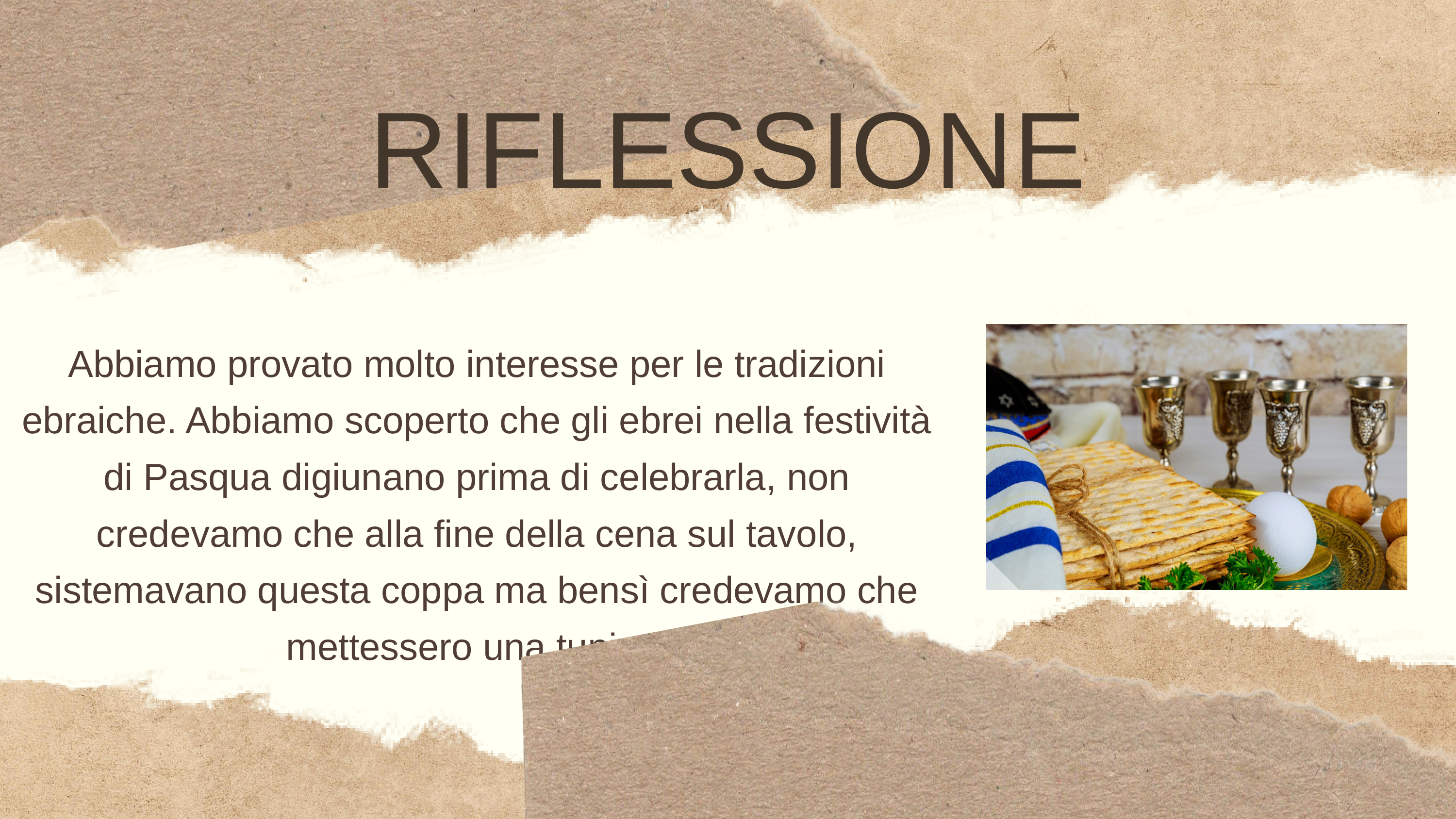

RIFLESSIONE

Abbiamo provato molto interesse per le tradizioni ebraiche. Abbiamo scoperto che gli ebrei nella festività di Pasqua digiunano prima di celebrarla, non credevamo che alla fine della cena sul tavolo, sistemavano questa coppa ma bensì credevamo che mettessero una tunica.